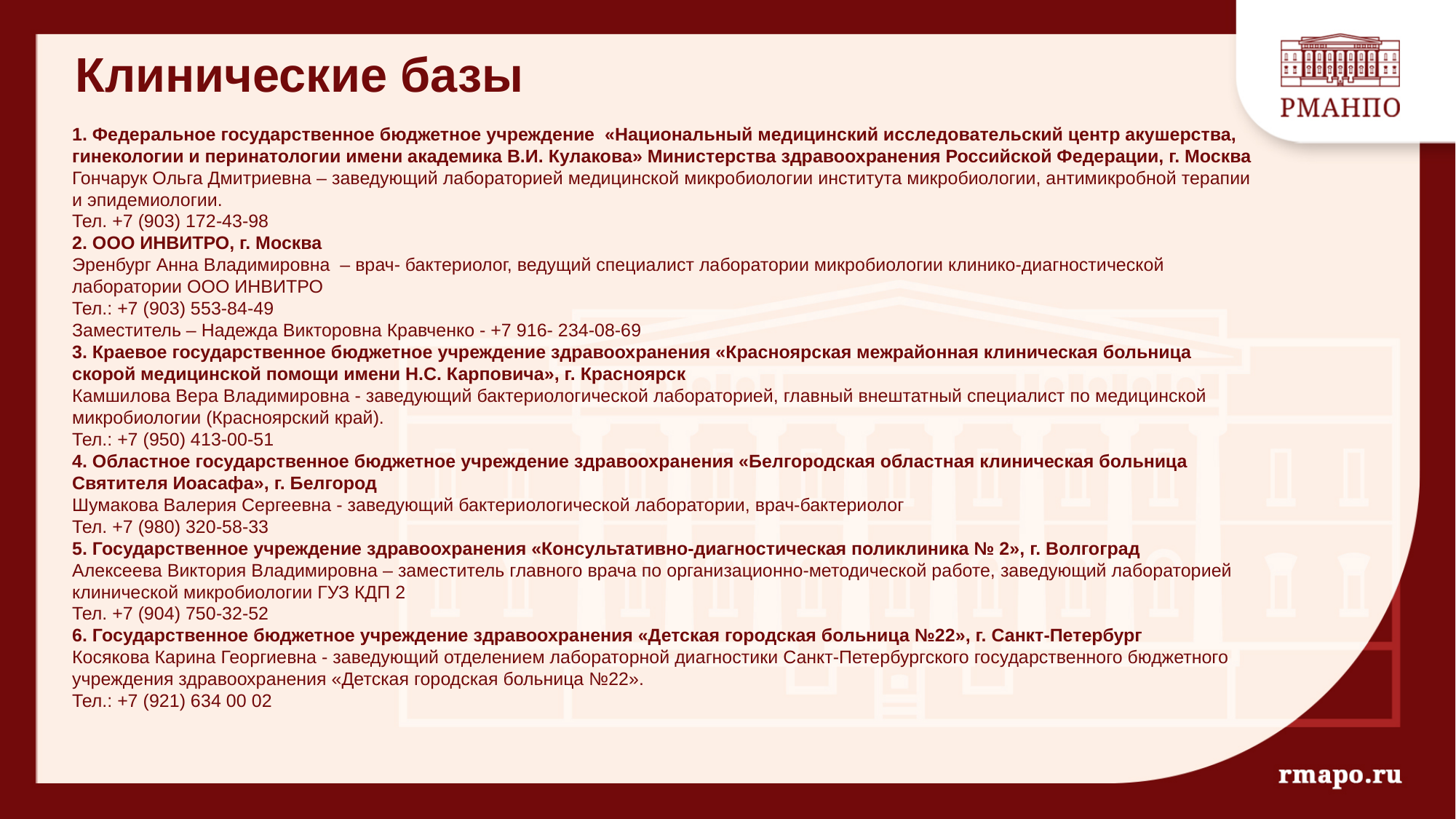

# Клинические базы
1. Федеральное государственное бюджетное учреждение  «Национальный медицинский исследовательский центр акушерства, гинекологии и перинатологии имени академика В.И. Кулакова» Министерства здравоохранения Российской Федерации, г. Москва
Гончарук Ольга Дмитриевна – заведующий лабораторией медицинской микробиологии института микробиологии, антимикробной терапии и эпидемиологии.
Тел. +7 (903) 172-43-98
2. ООО ИНВИТРО, г. Москва
Эренбург Анна Владимировна  – врач- бактериолог, ведущий специалист лаборатории микробиологии клинико-диагностической лаборатории ООО ИНВИТРО
Тел.: +7 (903) 553-84-49
Заместитель – Надежда Викторовна Кравченко - +7 916- 234-08-69
3. Краевое государственное бюджетное учреждение здравоохранения «Красноярская межрайонная клиническая больница скорой медицинской помощи имени Н.С. Карповича», г. Красноярск
Камшилова Вера Владимировна - заведующий бактериологической лабораторией, главный внештатный специалист по медицинской микробиологии (Красноярский край).
Тел.: +7 (950) 413-00-51
4. Областное государственное бюджетное учреждение здравоохранения «Белгородская областная клиническая больница Святителя Иоасафа», г. Белгород
Шумакова Валерия Сергеевна - заведующий бактериологической лаборатории, врач-бактериолог
Тел. +7 (980) 320-58-33
5. Государственное учреждение здравоохранения «Консультативно-диагностическая поликлиника № 2», г. Волгоград
Алексеева Виктория Владимировна – заместитель главного врача по организационно-методической работе, заведующий лабораторией клинической микробиологии ГУЗ КДП 2
Тел. +7 (904) 750-32-52
6. Государственное бюджетное учреждение здравоохранения «Детская городская больница №22», г. Санкт-Петербург
Косякова Карина Георгиевна - заведующий отделением лабораторной диагностики Санкт-Петербургского государственного бюджетного учреждения здравоохранения «Детская городская больница №22».
Тел.: +7 (921) 634 00 02